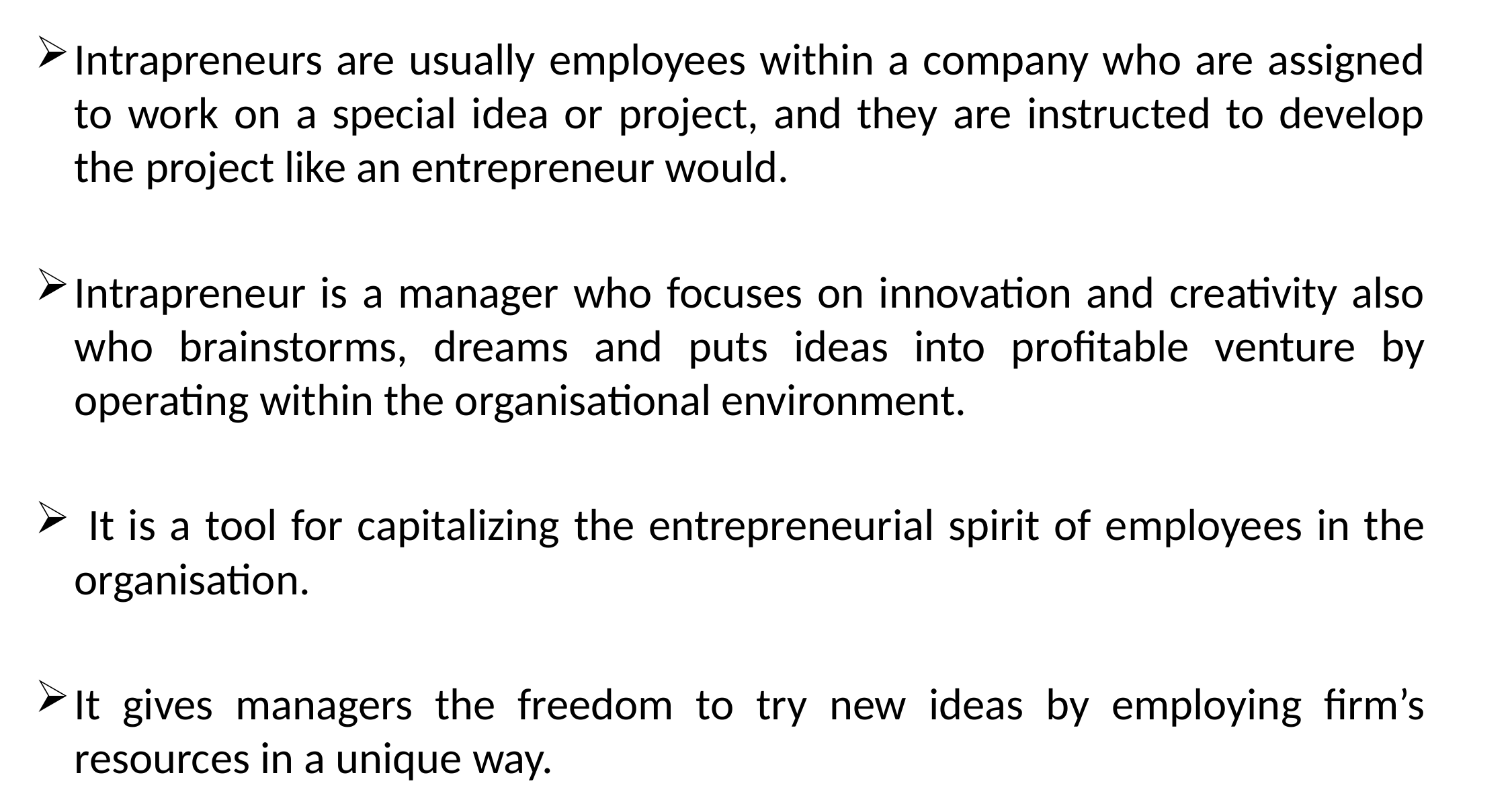

Intrapreneurs are usually employees within a company who are assigned to work on a special idea or project, and they are instructed to develop the project like an entrepreneur would.

Intrapreneur is a manager who focuses on innovation and creativity also who brainstorms, dreams and puts ideas into profitable venture by operating within the organisational environment.

 It is a tool for capitalizing the entrepreneurial spirit of employees in the organisation.

It gives managers the freedom to try new ideas by employing firm’s resources in a unique way.